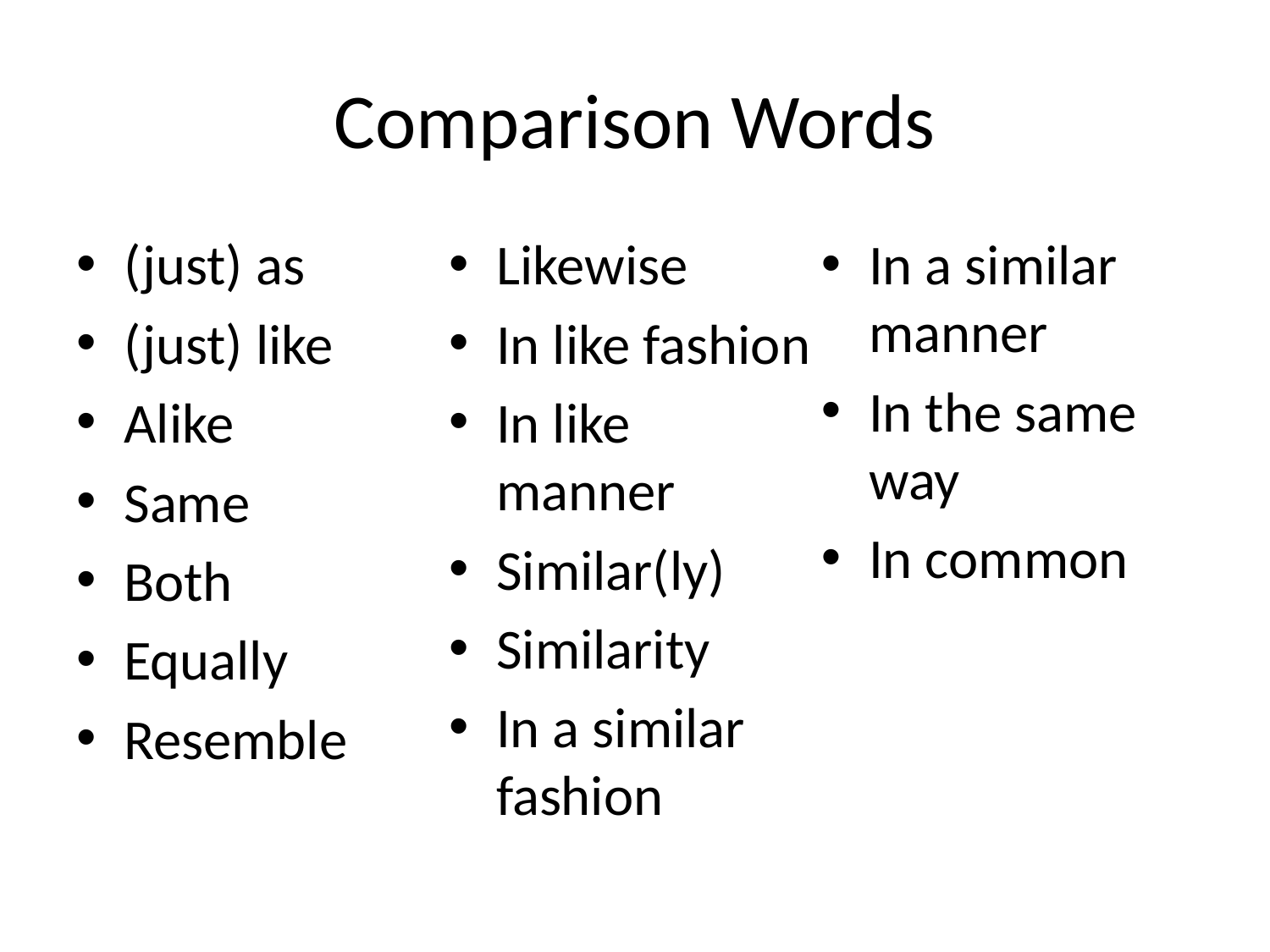

# Comparison Words
(just) as
(just) like
Alike
Same
Both
Equally
Resemble
Likewise
In like fashion
In like manner
Similar(ly)
Similarity
In a similar fashion
In a similar manner
In the same way
In common